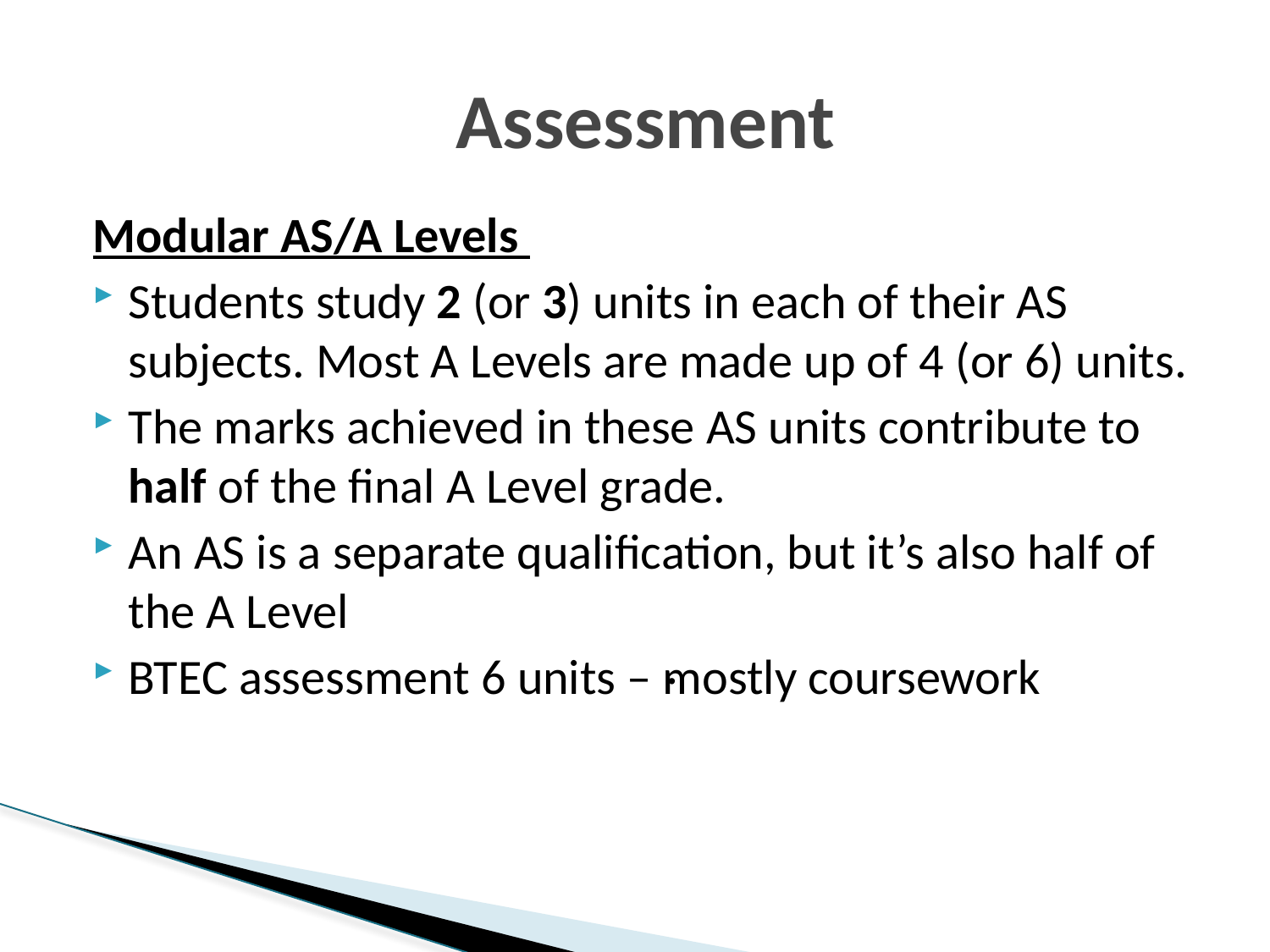

# Assessment
Modular AS/A Levels
Students study 2 (or 3) units in each of their AS subjects. Most A Levels are made up of 4 (or 6) units.
The marks achieved in these AS units contribute to half of the final A Level grade.
An AS is a separate qualification, but it’s also half of the A Level
BTEC assessment 6 units – mostly coursework
.